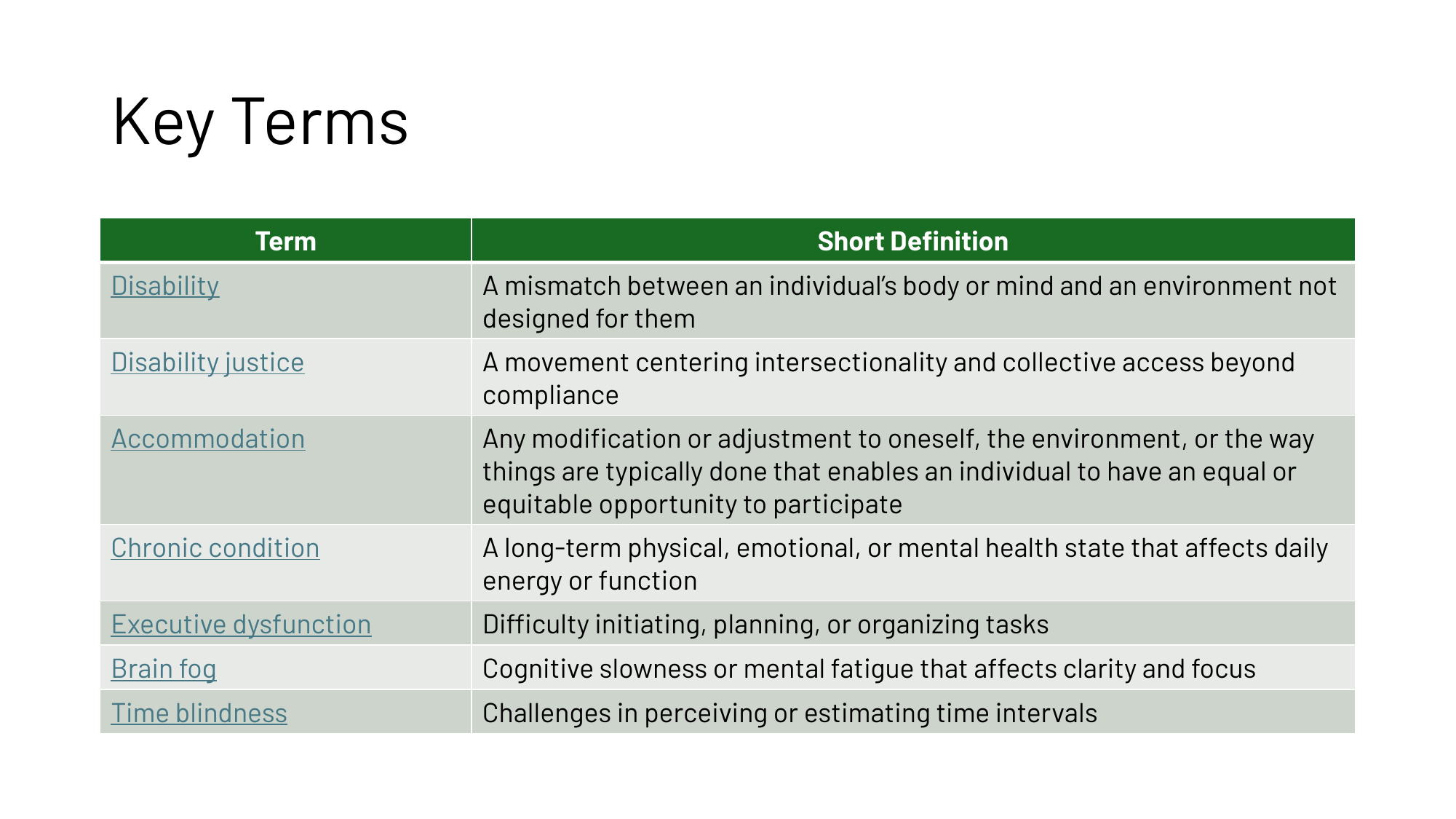

# Key Terms
| Term | Short Definition |
| --- | --- |
| Disability | A mismatch between an individual’s body or mind and an environment not designed for them |
| Disability justice | A movement centering intersectionality and collective access beyond compliance |
| Accommodation | Any modification or adjustment to oneself, the environment, or the way things are typically done that enables an individual to have an equal or equitable opportunity to participate​ |
| Chronic condition | A long-term physical, emotional, or mental health state that affects daily energy or function |
| Executive dysfunction | Difficulty initiating, planning, or organizing tasks |
| Brain fog | Cognitive slowness or mental fatigue that affects clarity and focus |
| Time blindness | Challenges in perceiving or estimating time intervals |